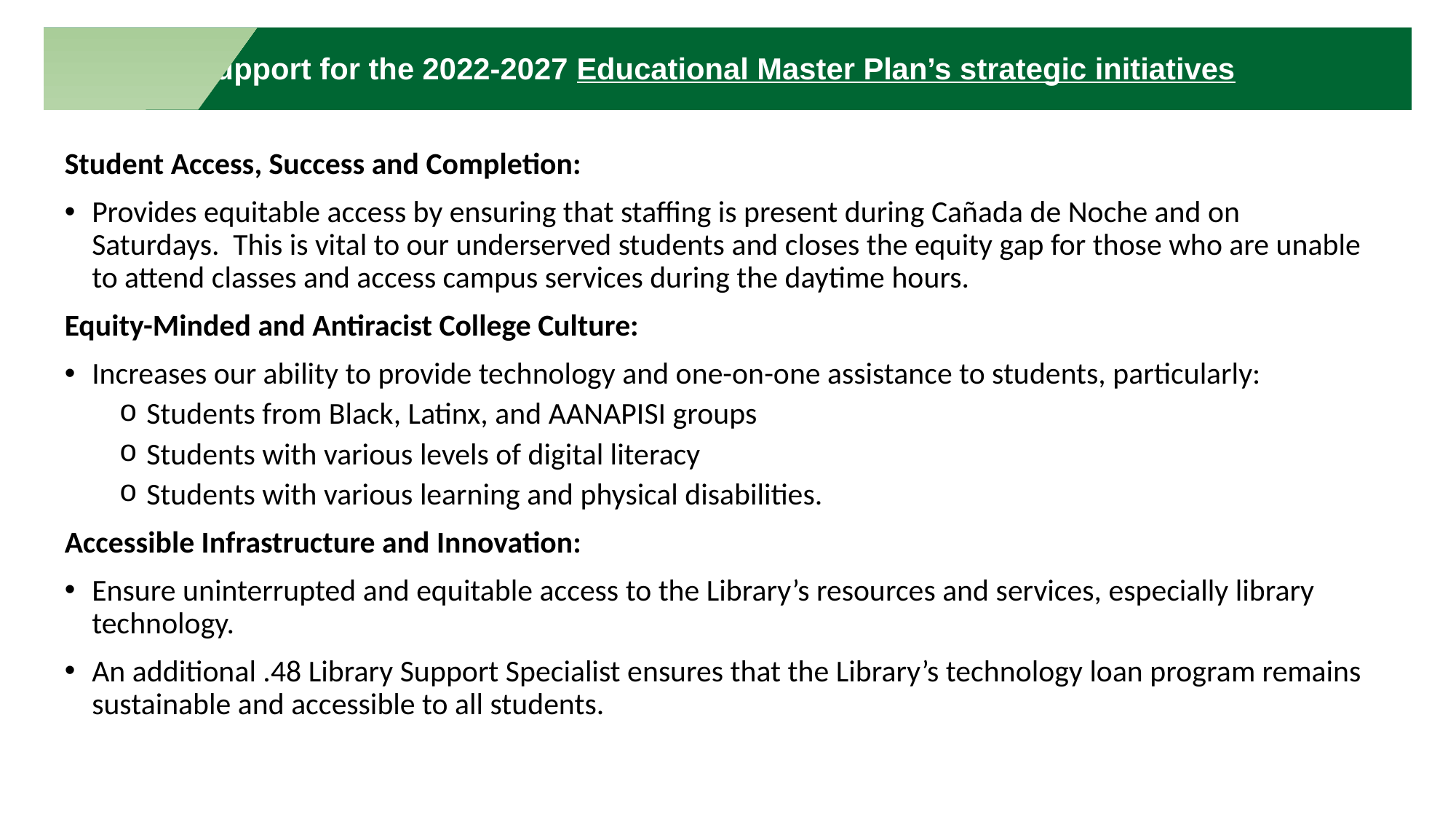

Support for the 2022-2027 Educational Master Plan’s strategic initiatives
Student Access, Success and Completion:
Provides equitable access by ensuring that staffing is present during Cañada de Noche and on Saturdays.  This is vital to our underserved students and closes the equity gap for those who are unable to attend classes and access campus services during the daytime hours.
Equity-Minded and Antiracist College Culture:
Increases our ability to provide technology and one-on-one assistance to students, particularly:
Students from Black, Latinx, and AANAPISI groups
Students with various levels of digital literacy
Students with various learning and physical disabilities.
Accessible Infrastructure and Innovation:
Ensure uninterrupted and equitable access to the Library’s resources and services, especially library technology.
An additional .48 Library Support Specialist ensures that the Library’s technology loan program remains sustainable and accessible to all students.